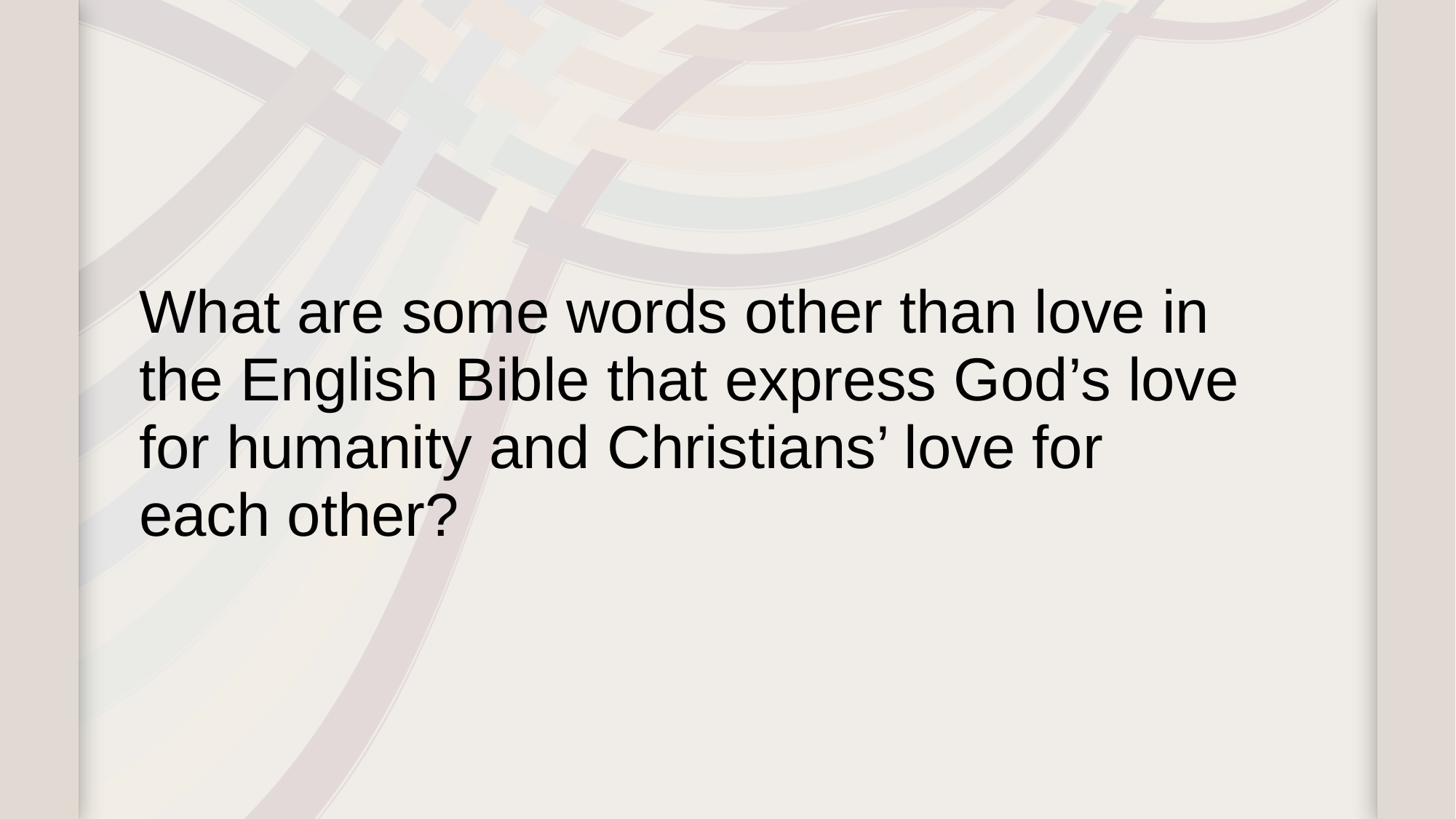

What are some words other than love in
the English Bible that express God’s love for humanity and Christians’ love for
each other?